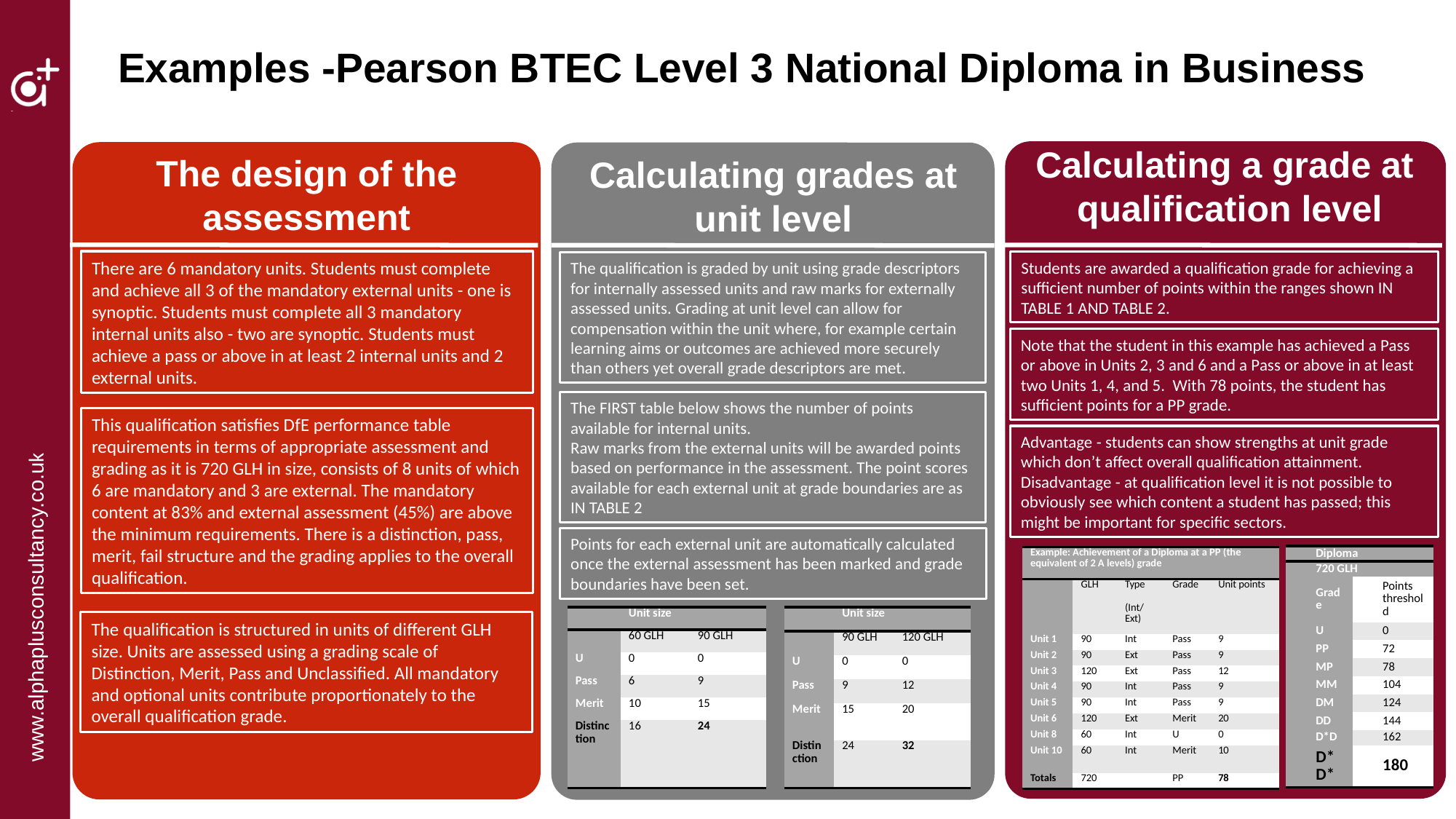

# Examples -Pearson BTEC Level 3 National Diploma in Business
Calculating a grade at
qualification level

The design of the assessment
Calculating grades at unit level

There are 6 mandatory units. Students must complete and achieve all 3 of the mandatory external units - one is synoptic. Students must complete all 3 mandatory internal units also - two are synoptic. Students must achieve a pass or above in at least 2 internal units and 2 external units.
Students are awarded a qualification grade for achieving a sufficient number of points within the ranges shown IN TABLE 1 AND TABLE 2.
The qualification is graded by unit using grade descriptors for internally assessed units and raw marks for externally assessed units. Grading at unit level can allow for compensation within the unit where, for example certain learning aims or outcomes are achieved more securely than others yet overall grade descriptors are met.
Note that the student in this example has achieved a Pass or above in Units 2, 3 and 6 and a Pass or above in at least two Units 1, 4, and 5.  With 78 points, the student has sufficient points for a PP grade.
The FIRST table below shows the number of points available for internal units.
Raw marks from the external units will be awarded points based on performance in the assessment. The point scores available for each external unit at grade boundaries are as IN TABLE 2
This qualification satisfies DfE performance table requirements in terms of appropriate assessment and grading as it is 720 GLH in size, consists of 8 units of which 6 are mandatory and 3 are external. The mandatory content at 83% and external assessment (45%) are above the minimum requirements. There is a distinction, pass, merit, fail structure and the grading applies to the overall qualification.
Advantage - students can show strengths at unit grade which don’t affect overall qualification attainment.
Disadvantage - at qualification level it is not possible to obviously see which content a student has passed; this might be important for specific sectors.
Points for each external unit are automatically calculated once the external assessment has been marked and grade boundaries have been set.
| Diploma |  |
| --- | --- |
| 720 GLH |  |
| Grade | Points threshold |
| U | 0 |
| PP | 72 |
| MP | 78 |
| MM | 104 |
| DM | 124 |
| DD | 144 |
| D\*D | 162 |
| D\*D\* | 180 |
| Example: Achievement of a Diploma at a PP (the equivalent of 2 A levels) grade |  |  |  |  |
| --- | --- | --- | --- | --- |
|  | GLH | Type (Int/Ext) | Grade | Unit points |
| Unit 1 | 90 | Int | Pass | 9 |
| Unit 2 | 90 | Ext | Pass | 9 |
| Unit 3 | 120 | Ext | Pass | 12 |
| Unit 4 | 90 | Int | Pass | 9 |
| Unit 5 | 90 | Int | Pass | 9 |
| Unit 6 | 120 | Ext | Merit | 20 |
| Unit 8 | 60 | Int | U | 0 |
| Unit 10 | 60 | Int | Merit | 10 |
| Totals | 720 |  | PP | 78 |
|  | Unit size |  |
| --- | --- | --- |
|  | 90 GLH | 120 GLH |
| U | 0 | 0 |
| Pass | 9 | 12 |
| Merit | 15 | 20 |
| Distinction | 24 | 32 |
|  | Unit size |  |
| --- | --- | --- |
|  | 60 GLH | 90 GLH |
| U | 0 | 0 |
| Pass | 6 | 9 |
| Merit | 10 | 15 |
| Distinction | 16 | 24 |
The qualification is structured in units of different GLH size. Units are assessed using a grading scale of Distinction, Merit, Pass and Unclassified. All mandatory and optional units contribute proportionately to the overall qualification grade.